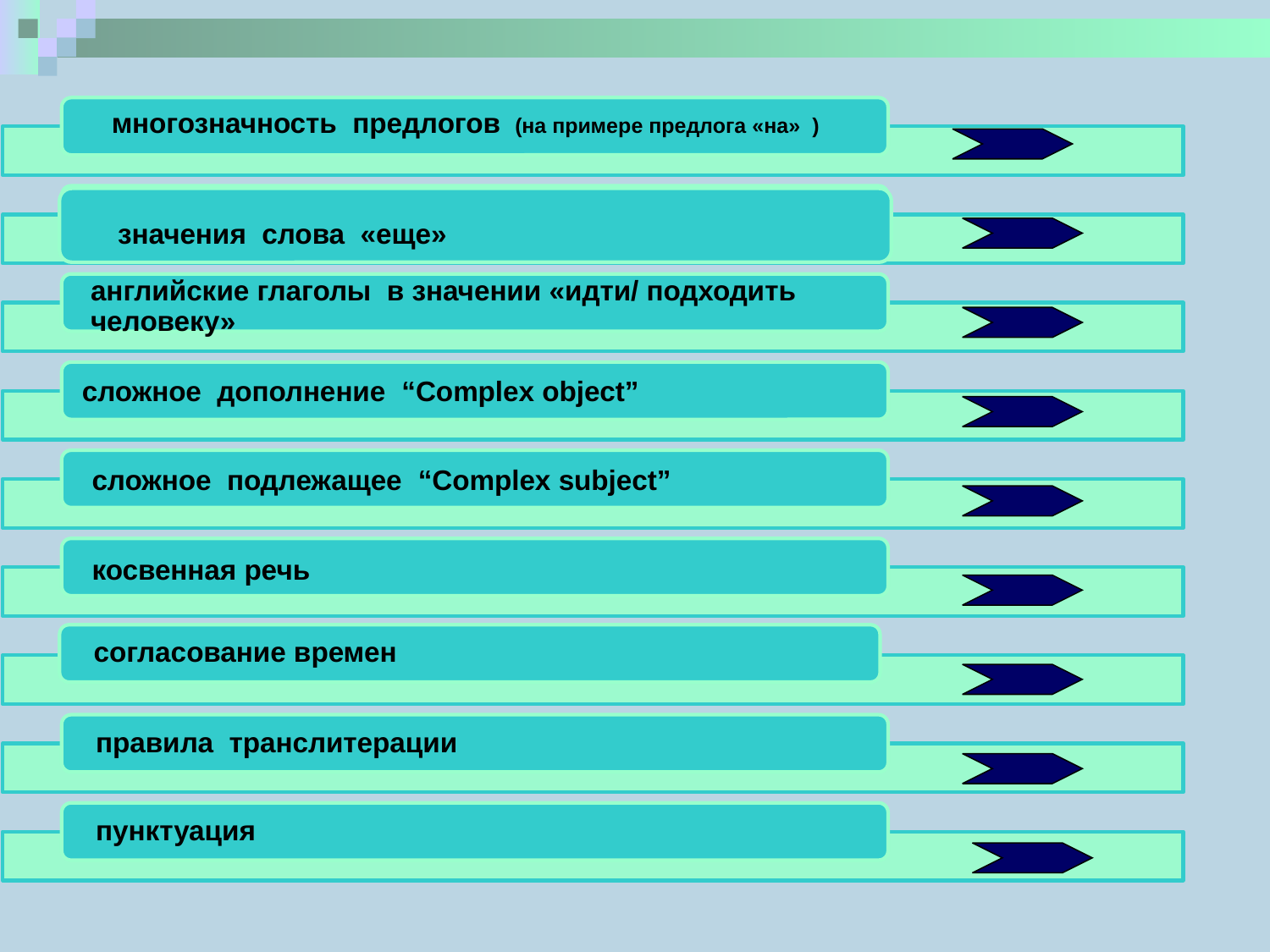

согласование времен
правила  транслитерации
пунктуация
многозначность  предлогов  (на примере предлога «на»  )

   значения  слова  «еще»

английские глаголы  в значении «идти/ подходить человеку»

сложное  дополнение  “Complex object”

сложное  подлежащее  “Complex subject”

косвенная речь